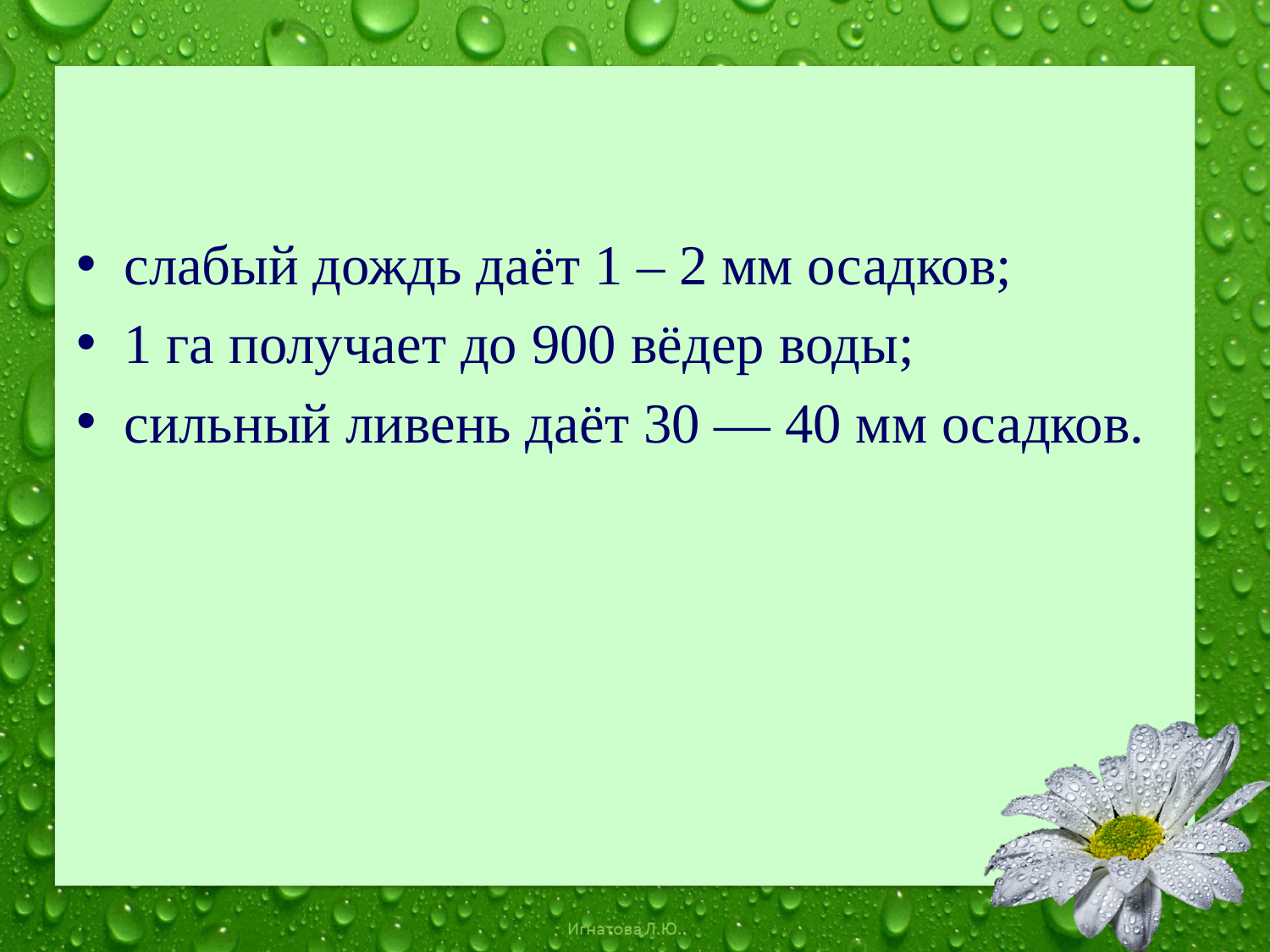

#
слабый дождь даёт 1 – 2 мм осадков;
1 га получает до 900 вёдер воды;
сильный ливень даёт 30 — 40 мм осадков.